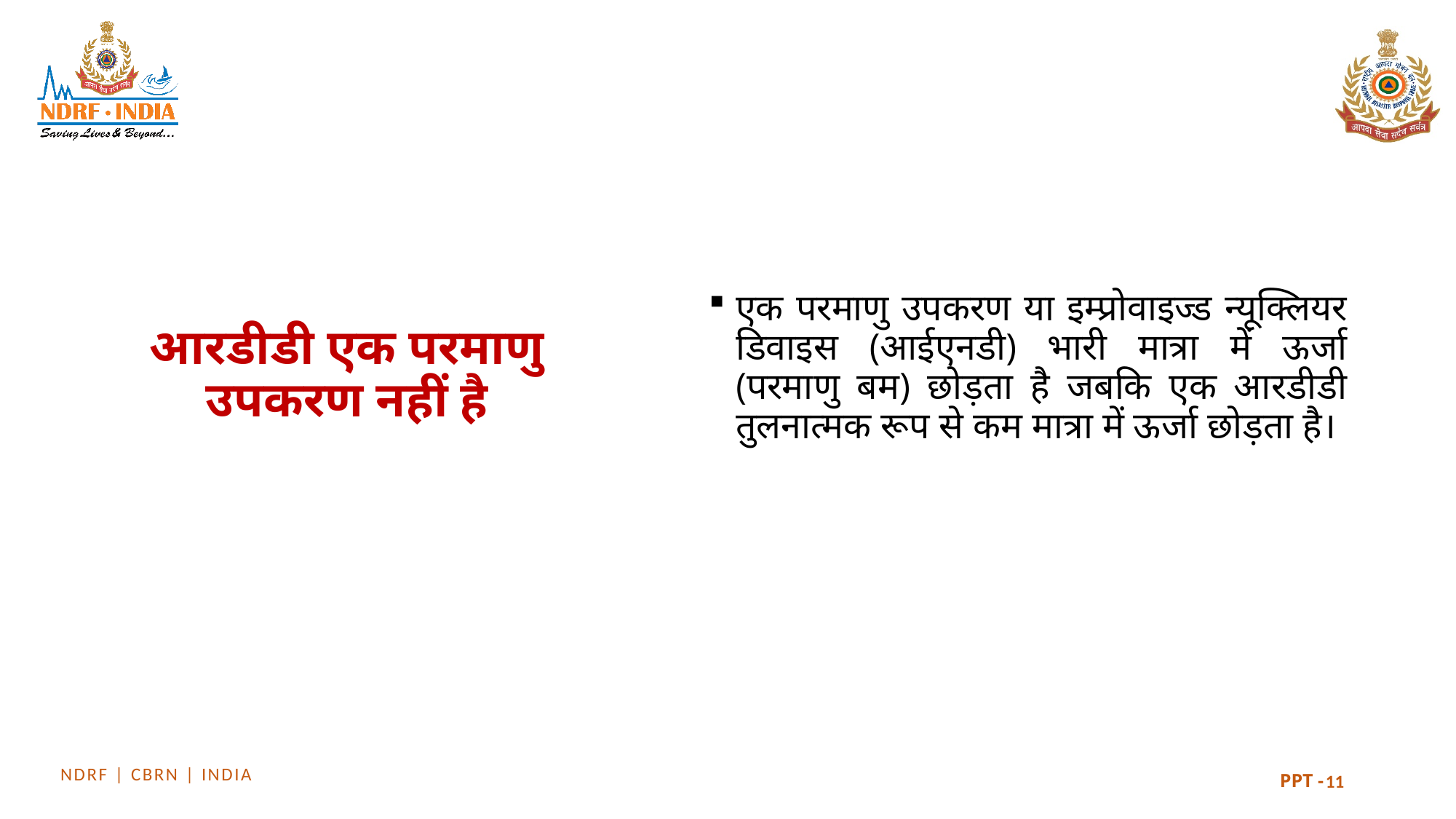

एक परमाणु उपकरण या इम्प्रोवाइज्ड न्यूक्लियर डिवाइस (आईएनडी) भारी मात्रा में ऊर्जा (परमाणु बम) छोड़ता है जबकि एक आरडीडी तुलनात्मक रूप से कम मात्रा में ऊर्जा छोड़ता है।
# आरडीडी एक परमाणु उपकरण नहीं है
11